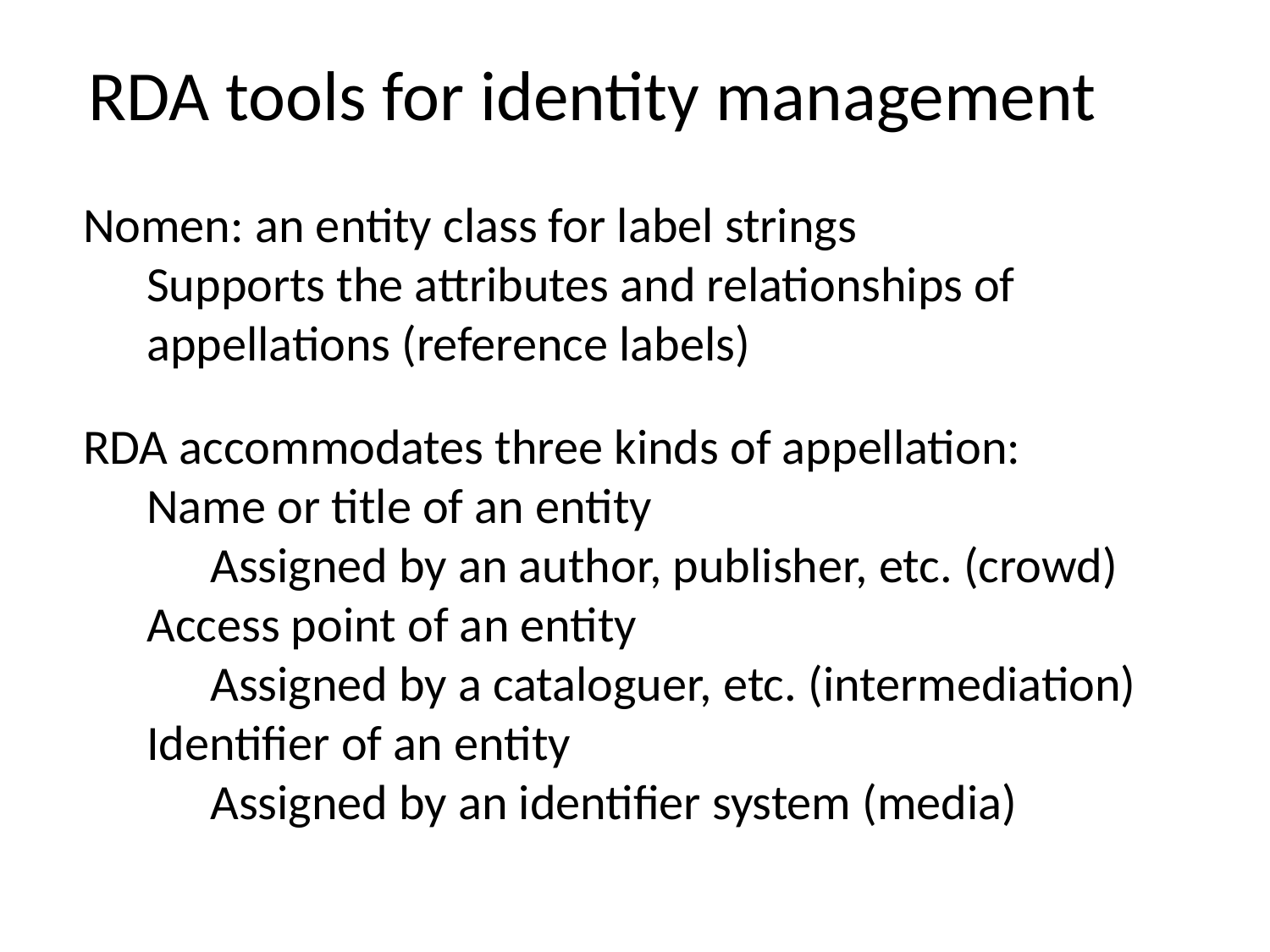

RDA tools for identity management
Nomen: an entity class for label strings
Supports the attributes and relationships of appellations (reference labels)
RDA accommodates three kinds of appellation:
Name or title of an entity
Assigned by an author, publisher, etc. (crowd)
Access point of an entity
Assigned by a cataloguer, etc. (intermediation)
Identifier of an entity
Assigned by an identifier system (media)